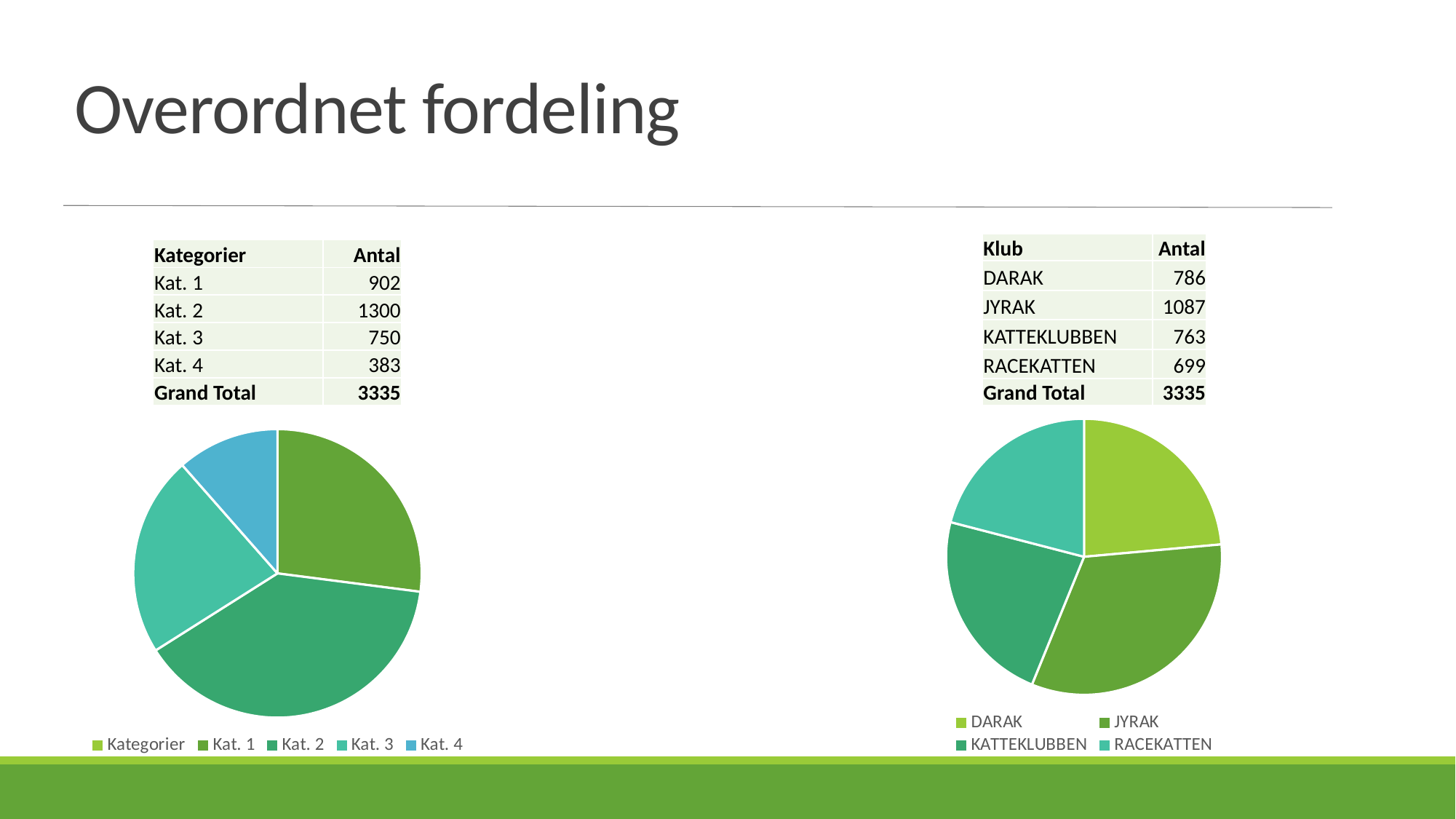

# Overordnet fordeling
| Klub | Antal |
| --- | --- |
| DARAK | 786 |
| JYRAK | 1087 |
| KATTEKLUBBEN | 763 |
| RACEKATTEN | 699 |
| Grand Total | 3335 |
| Kategorier | Antal |
| --- | --- |
| Kat. 1 | 902 |
| Kat. 2 | 1300 |
| Kat. 3 | 750 |
| Kat. 4 | 383 |
| Grand Total | 3335 |

### Chart

| Category | Antal |
|---|---|
| DARAK | 786.0 |
| JYRAK | 1087.0 |
| KATTEKLUBBEN | 763.0 |
| RACEKATTEN | 699.0 |

### Chart

| Category | Stamtavler |
|---|---|
| Kategorier | 0.0 |
| Kat. 1 | 902.0 |
| Kat. 2 | 1300.0 |
| Kat. 3 | 750.0 |
| Kat. 4 | 383.0 |